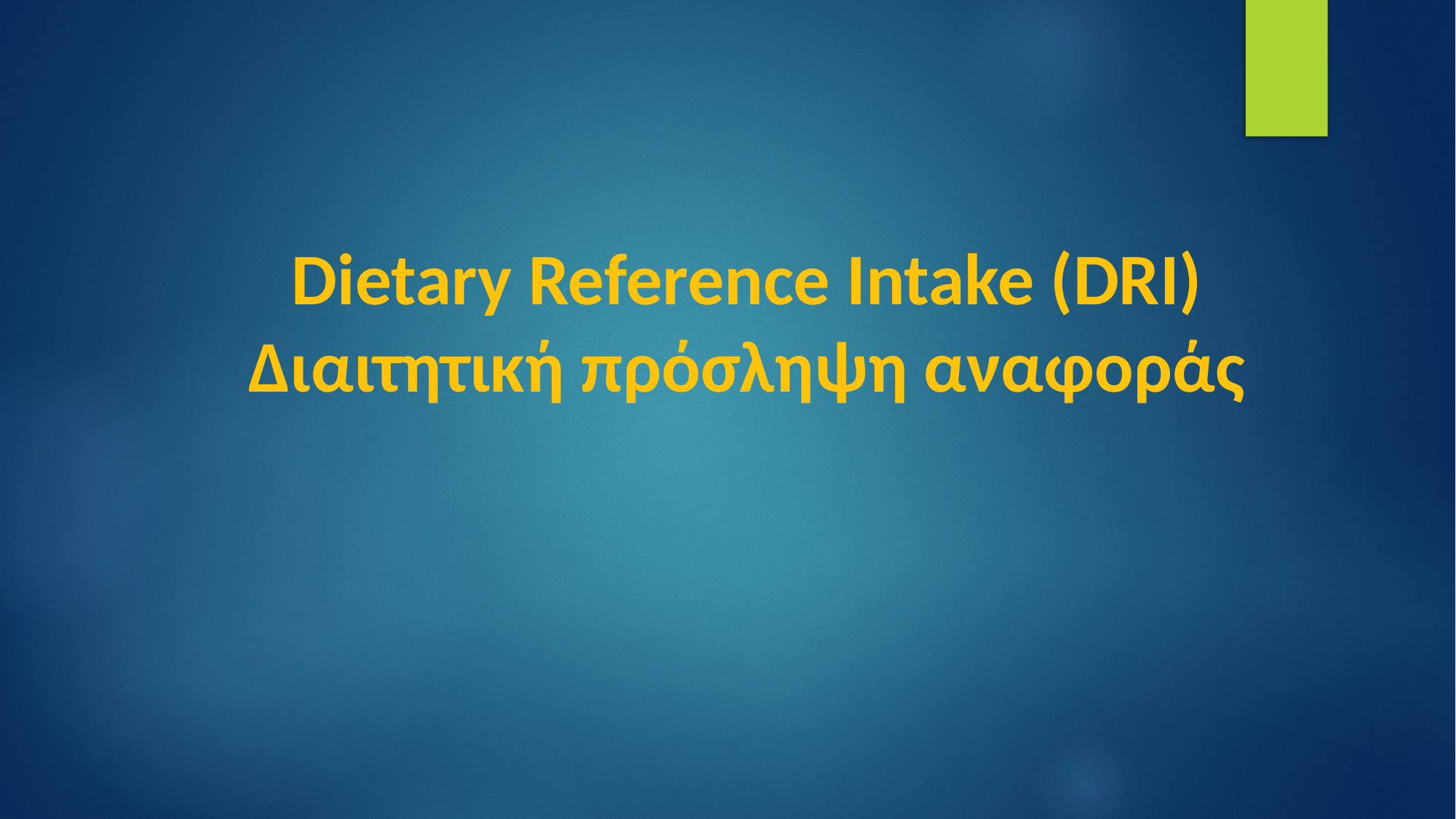

# Dietary Reference Intake (DRI) Διαιτητική πρόσληψη αναφοράς